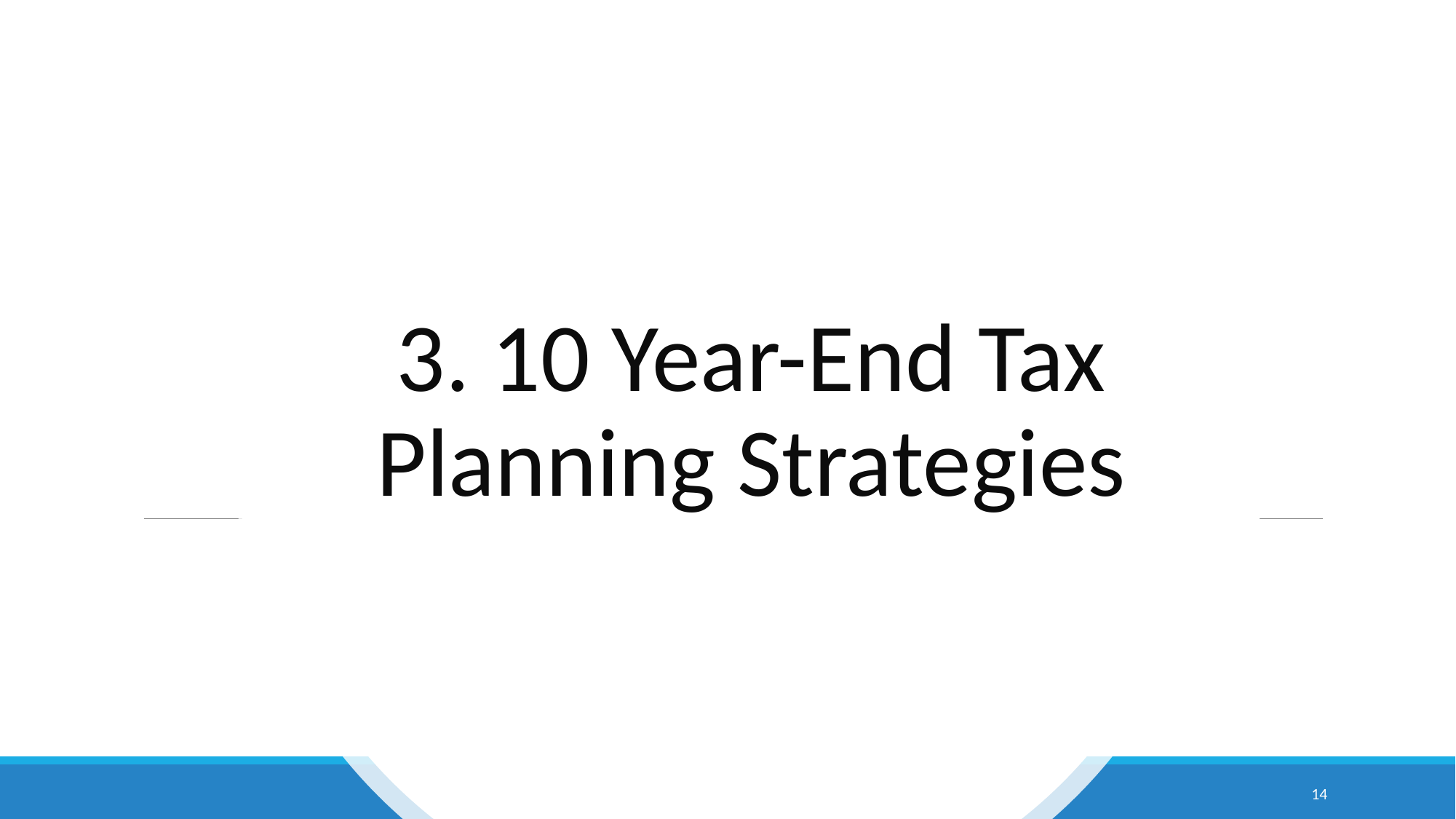

# 3. 10 Year-End Tax Planning Strategies
Copyright 2022, Taylor Financial Group, LLC | For Financial Professional Use Only
14